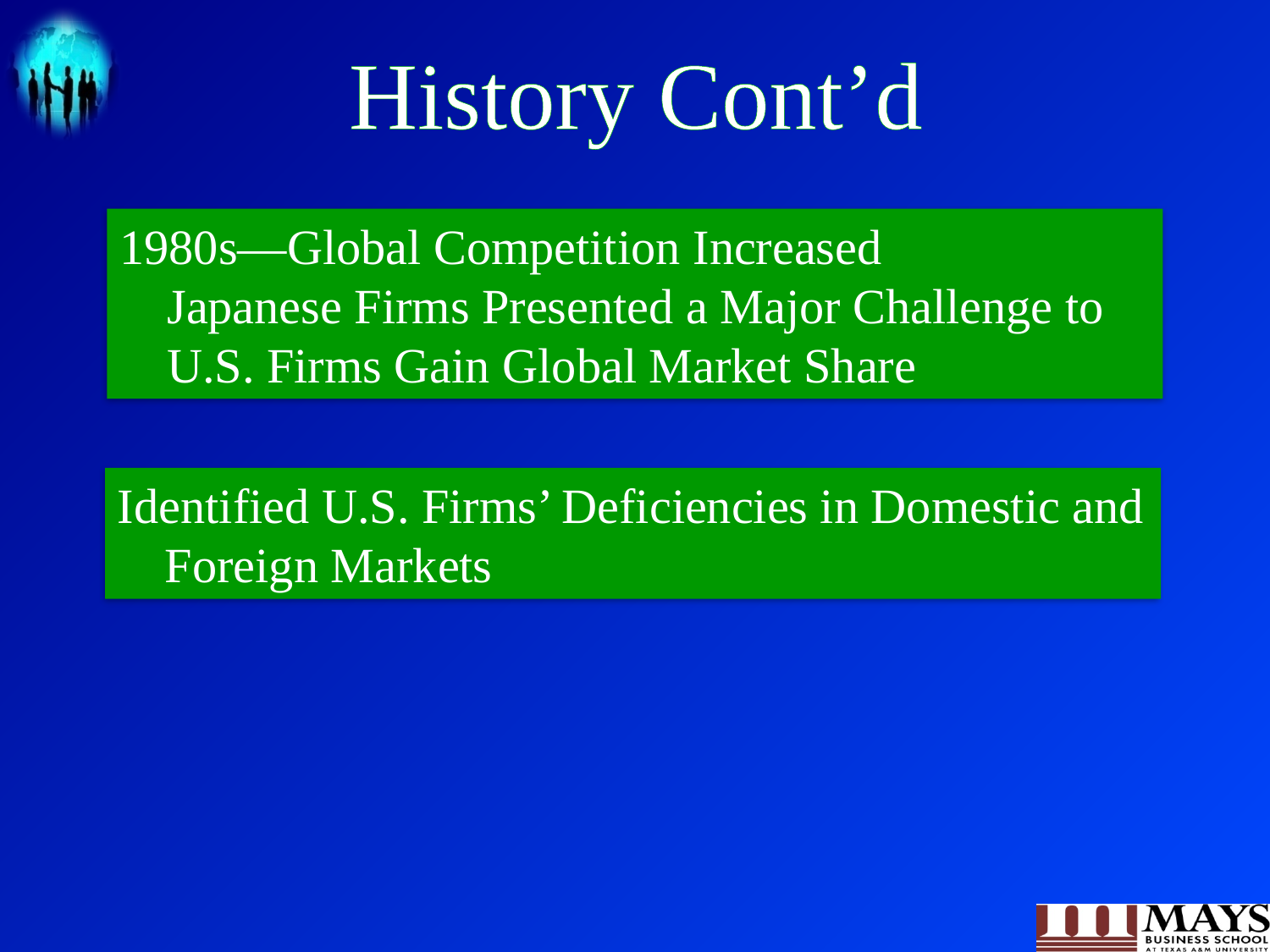

History Cont’d
1980s—Global Competition Increased
Japanese Firms Presented a Major Challenge to U.S. Firms Gain Global Market Share
Identified U.S. Firms’ Deficiencies in Domestic and Foreign Markets